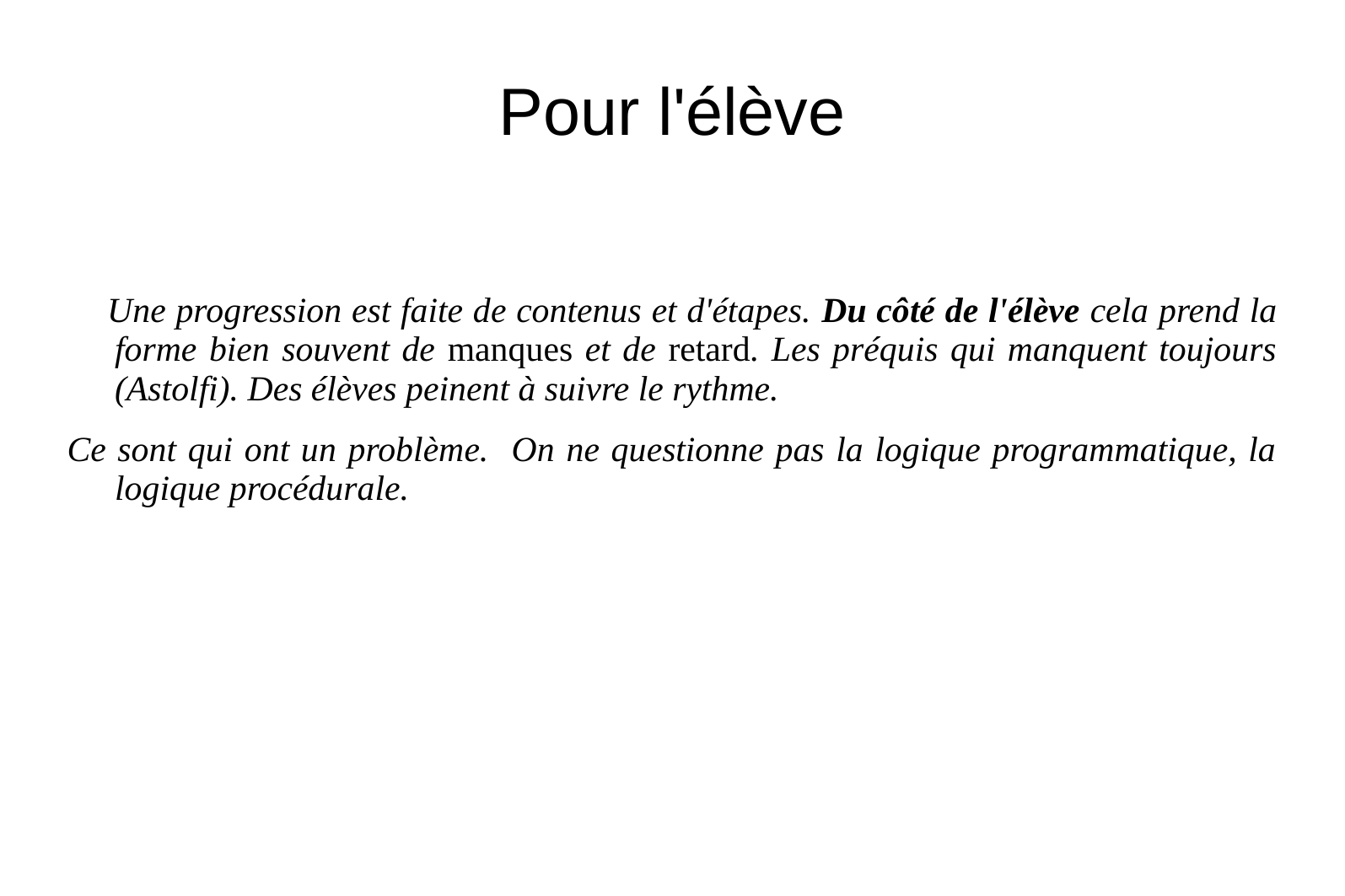

# Pour l'élève

    Une progression est faite de contenus et d'étapes. Du côté de l'élève cela prend la forme bien souvent de manques et de retard. Les préquis qui manquent toujours (Astolfi). Des élèves peinent à suivre le rythme.
Ce sont qui ont un problème.  On ne questionne pas la logique programmatique, la logique procédurale.